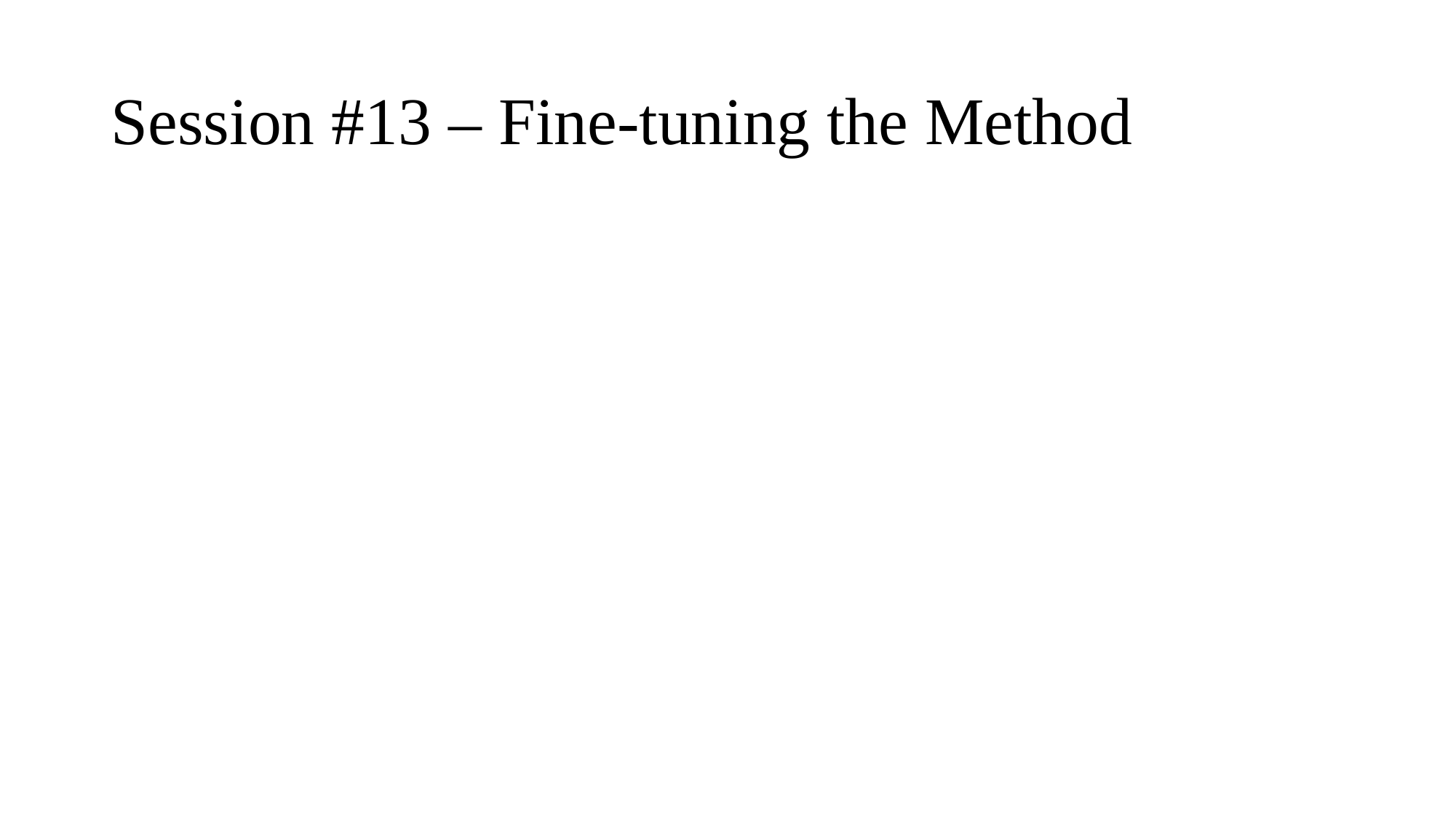

# Session #13 – Fine-tuning the Method